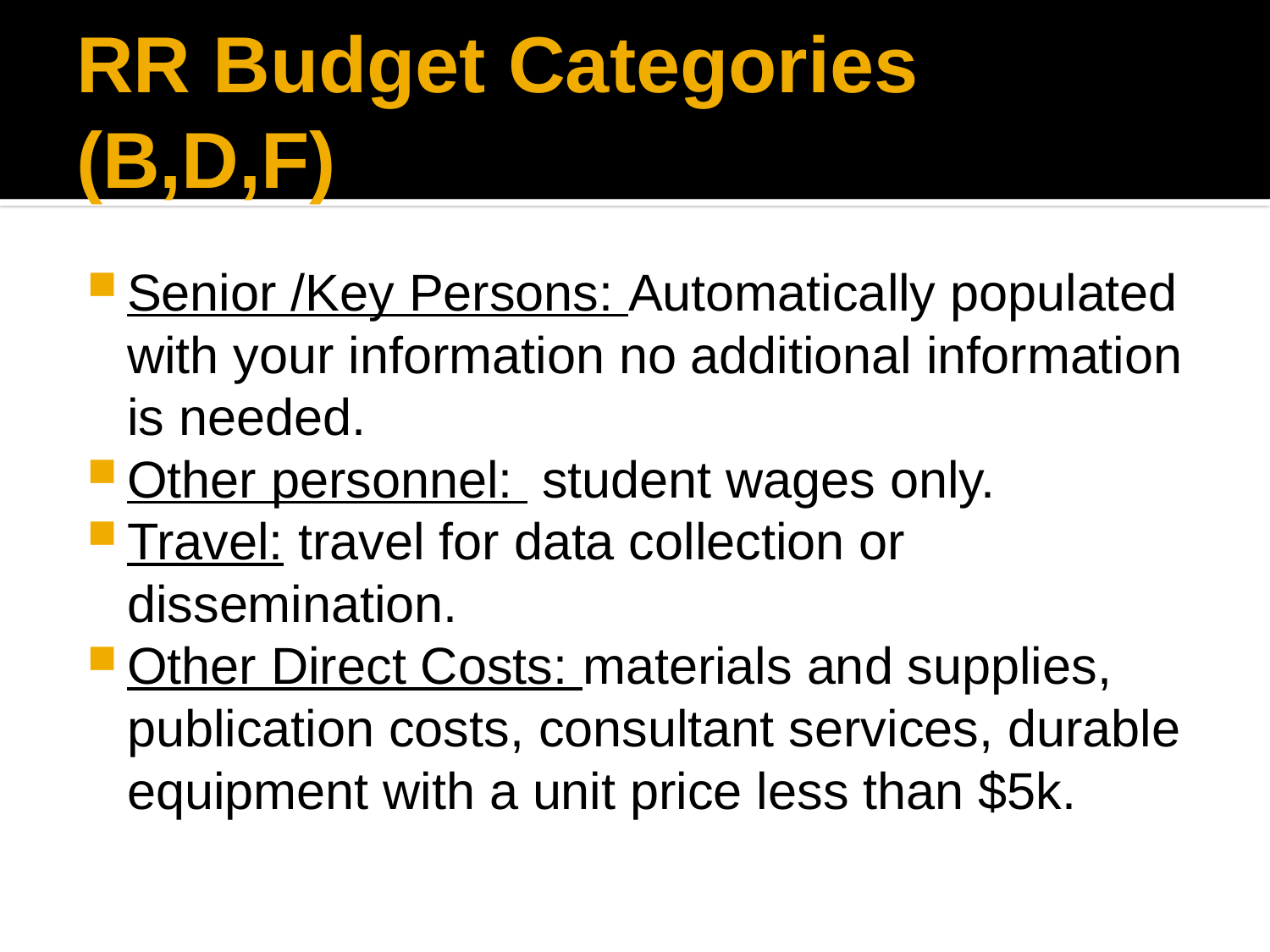

# RR Budget Categories (B,D,F)
Senior /Key Persons: Automatically populated with your information no additional information is needed.
Other personnel:  student wages only.
Travel: travel for data collection or dissemination.
Other Direct Costs: materials and supplies, publication costs, consultant services, durable equipment with a unit price less than $5k.